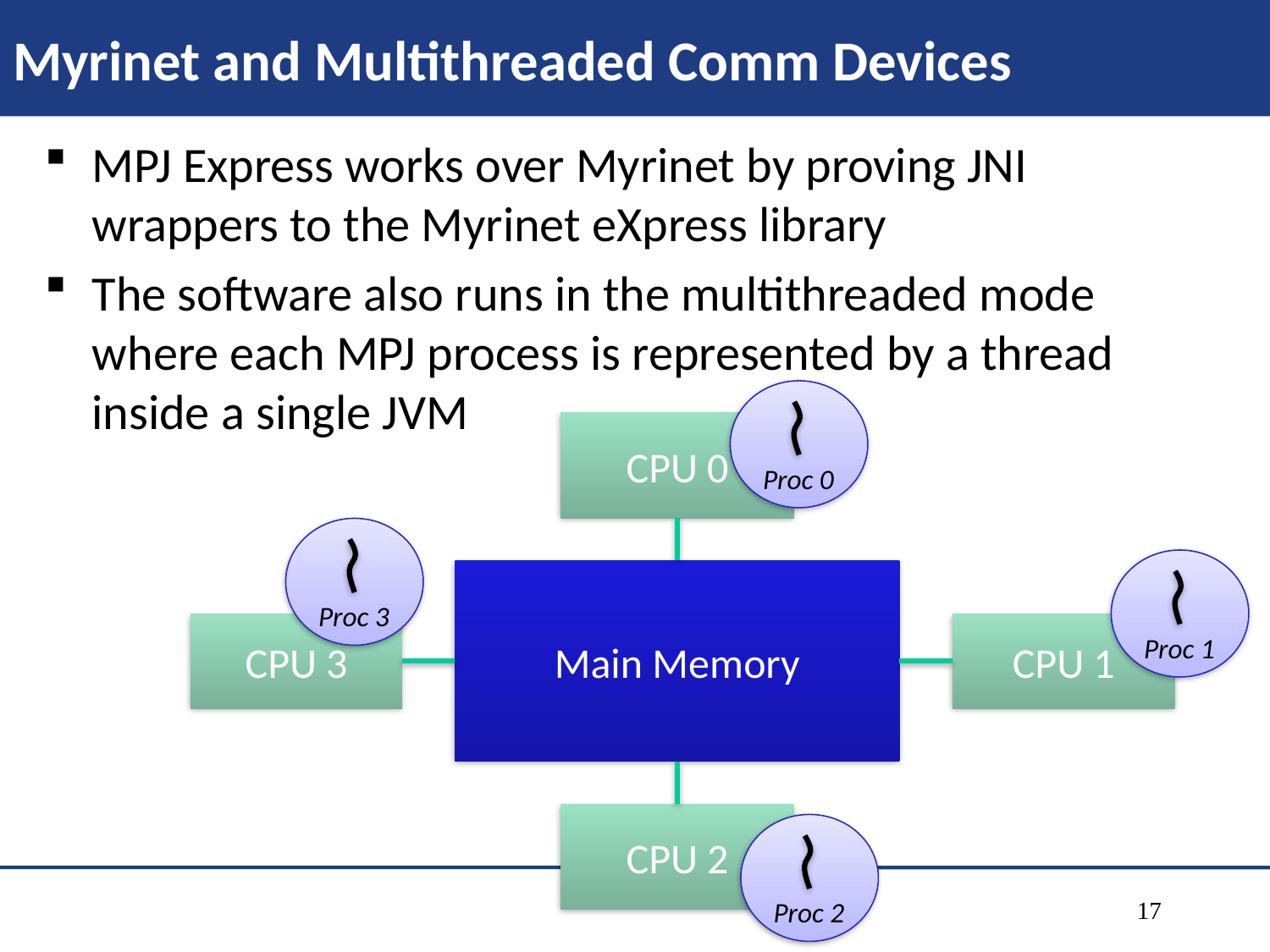

# Myrinet and Multithreaded Comm Devices
MPJ Express works over Myrinet by proving JNI wrappers to the Myrinet eXpress library
The software also runs in the multithreaded mode where each MPJ process is represented by a thread inside a single JVM

Proc 0

CPU 0

Proc 3

Proc 1

Main Memory
CPU 3
CPU 1
CPU 2

Proc 2

17